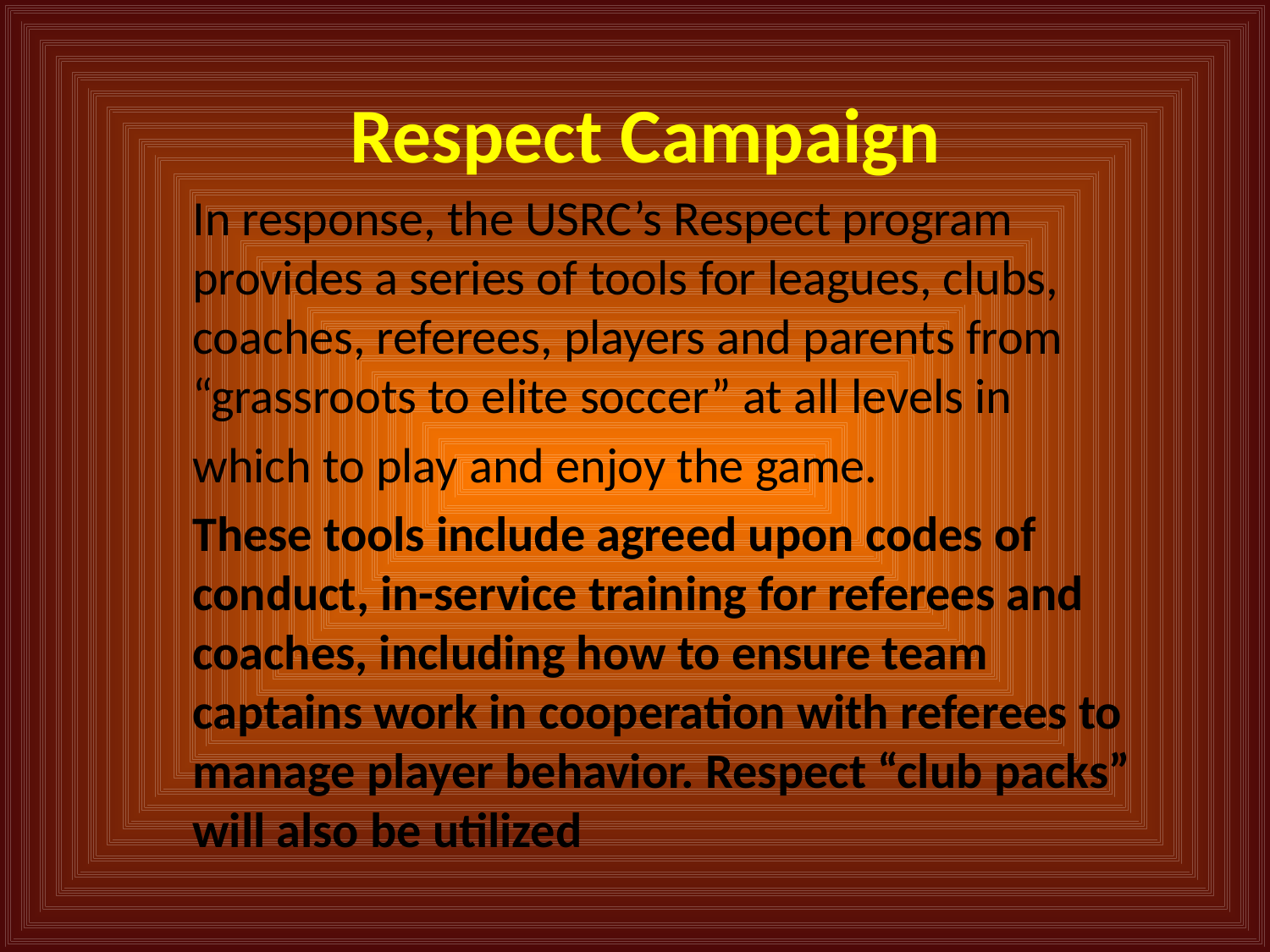

# Respect Campaign
In response, the USRC’s Respect program provides a series of tools for leagues, clubs, coaches, referees, players and parents from “grassroots to elite soccer” at all levels in
which to play and enjoy the game.
These tools include agreed upon codes of conduct, in-service training for referees and coaches, including how to ensure team captains work in cooperation with referees to manage player behavior. Respect “club packs” will also be utilized